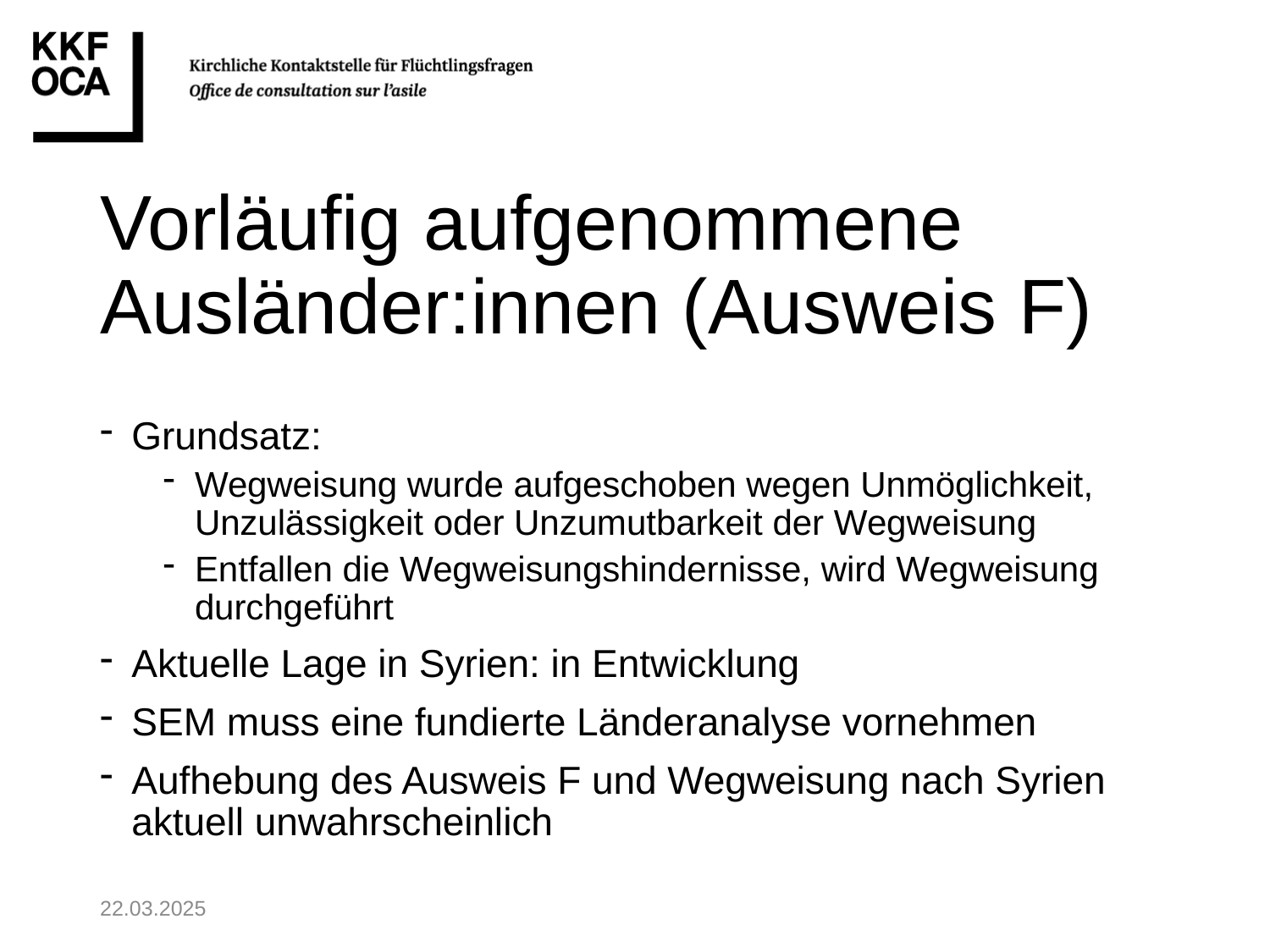

# Vorläufig aufgenommene Ausländer:innen (Ausweis F)
Grundsatz:
Wegweisung wurde aufgeschoben wegen Unmöglichkeit, Unzulässigkeit oder Unzumutbarkeit der Wegweisung
Entfallen die Wegweisungshindernisse, wird Wegweisung durchgeführt
Aktuelle Lage in Syrien: in Entwicklung
SEM muss eine fundierte Länderanalyse vornehmen
Aufhebung des Ausweis F und Wegweisung nach Syrien aktuell unwahrscheinlich
22.03.2025